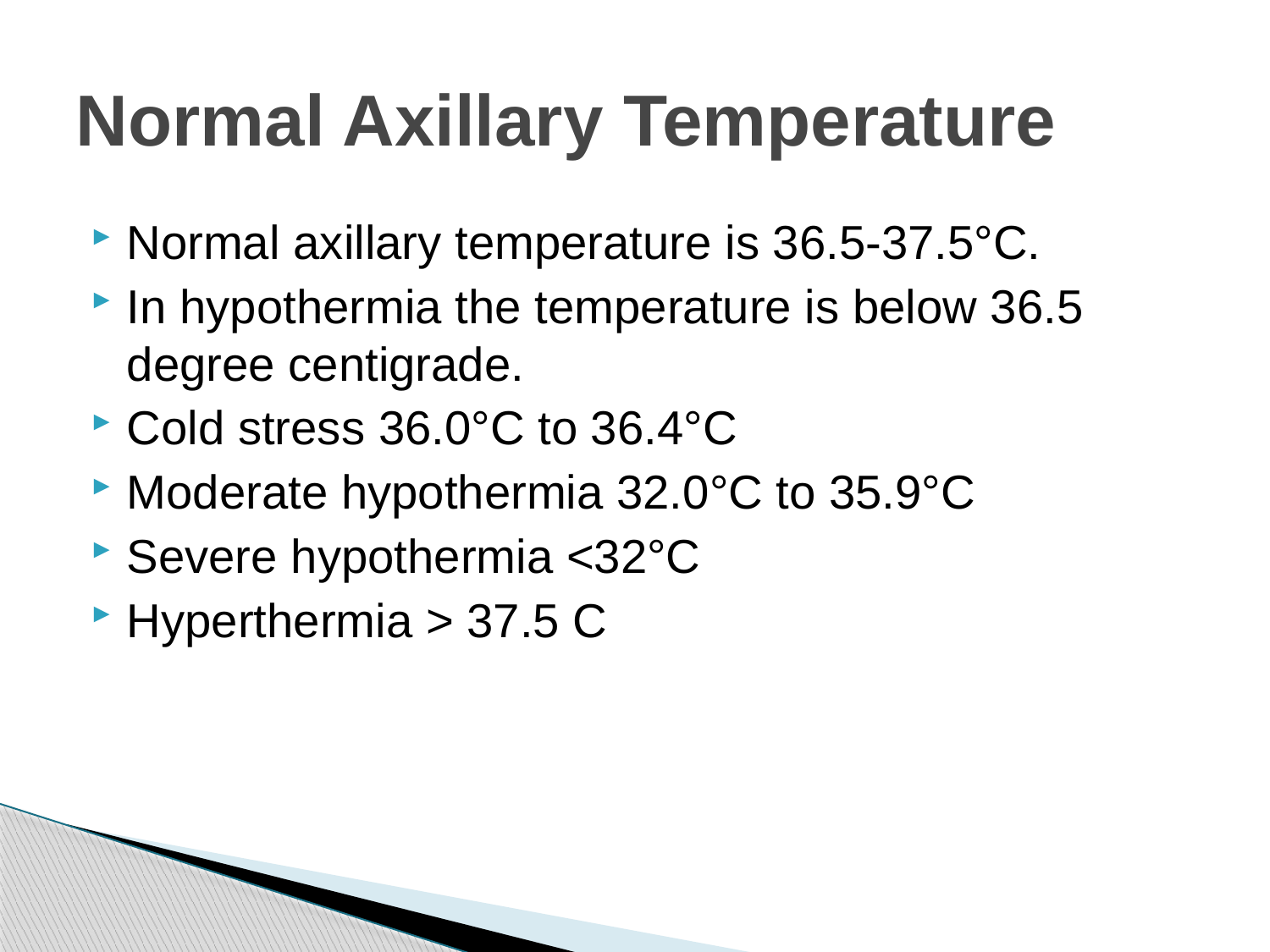

# Normal Axillary Temperature
Normal axillary temperature is 36.5-37.5°C.
In hypothermia the temperature is below 36.5 degree centigrade.
Cold stress 36.0°C to 36.4°C
Moderate hypothermia 32.0°C to 35.9°C
Severe hypothermia <32°C
Hyperthermia > 37.5 C